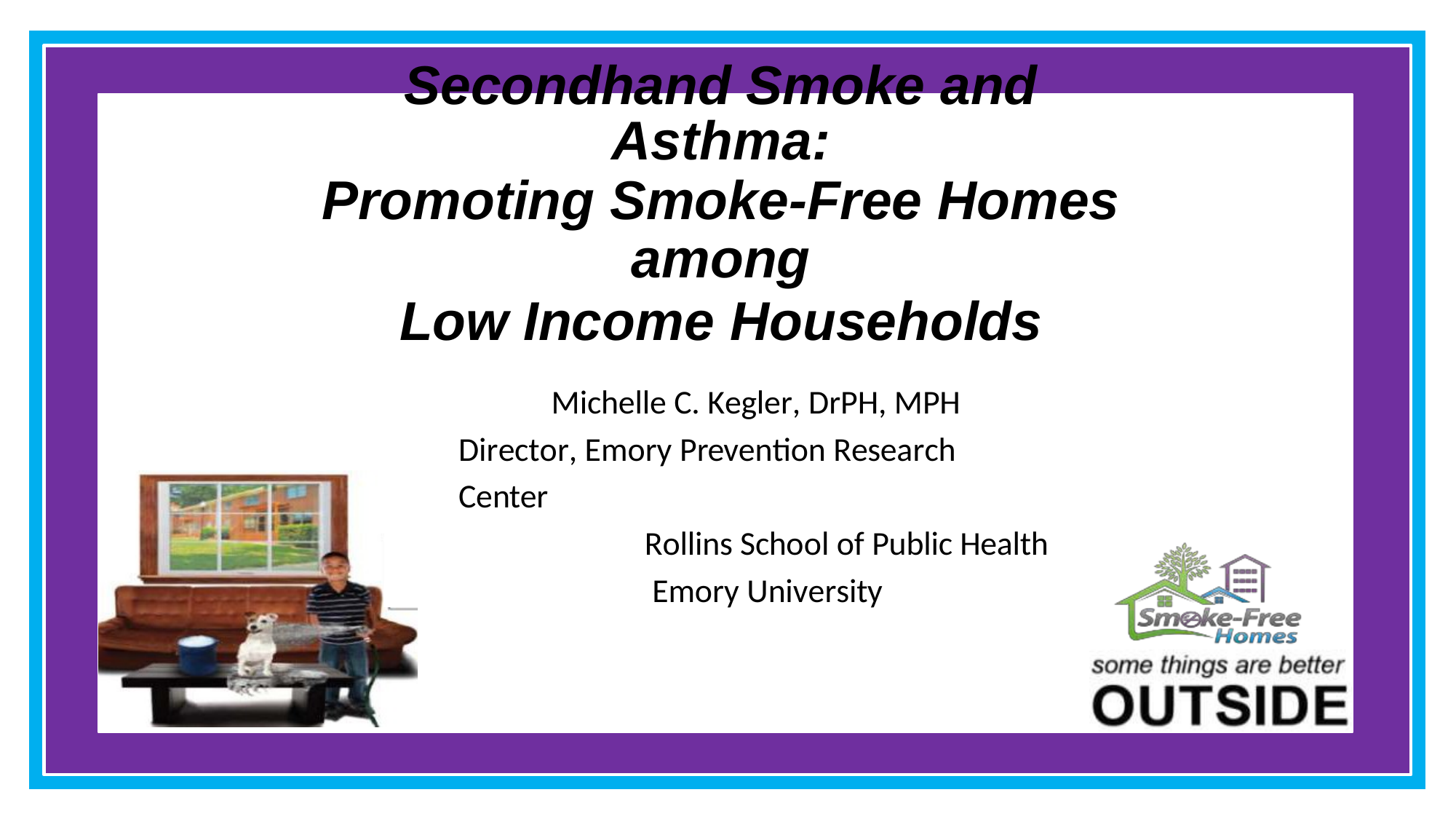

# Secondhand Smoke and

Asthma:
Promoting Smoke-Free Homes
among
Low Income	Households
Michelle C. Kegler, DrPH, MPH Director, Emory Prevention Research Center
Rollins School of Public Health
Emory University